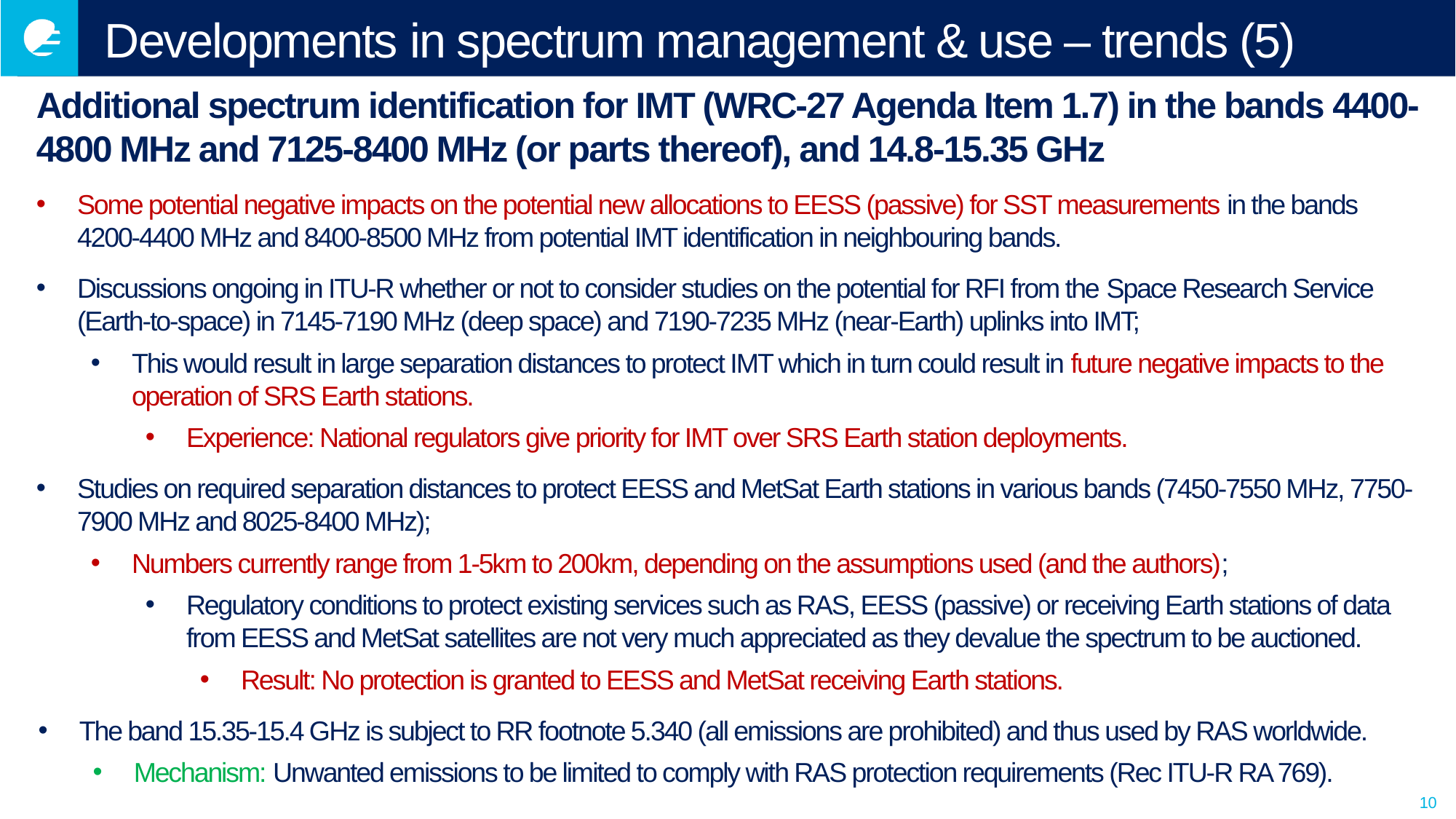

# Developments in spectrum management & use – trends (5)
Additional spectrum identification for IMT (WRC-27 Agenda Item 1.7) in the bands 4400-4800 MHz and 7125-8400 MHz (or parts thereof), and 14.8-15.35 GHz
Some potential negative impacts on the potential new allocations to EESS (passive) for SST measurements in the bands 4200-4400 MHz and 8400-8500 MHz from potential IMT identification in neighbouring bands.
Discussions ongoing in ITU-R whether or not to consider studies on the potential for RFI from the Space Research Service (Earth-to-space) in 7145-7190 MHz (deep space) and 7190-7235 MHz (near-Earth) uplinks into IMT;
This would result in large separation distances to protect IMT which in turn could result in future negative impacts to the operation of SRS Earth stations.
Experience: National regulators give priority for IMT over SRS Earth station deployments.
Studies on required separation distances to protect EESS and MetSat Earth stations in various bands (7450-7550 MHz, 7750-7900 MHz and 8025-8400 MHz);
Numbers currently range from 1-5km to 200km, depending on the assumptions used (and the authors);
Regulatory conditions to protect existing services such as RAS, EESS (passive) or receiving Earth stations of data from EESS and MetSat satellites are not very much appreciated as they devalue the spectrum to be auctioned.
Result: No protection is granted to EESS and MetSat receiving Earth stations.
The band 15.35-15.4 GHz is subject to RR footnote 5.340 (all emissions are prohibited) and thus used by RAS worldwide.
Mechanism: Unwanted emissions to be limited to comply with RAS protection requirements (Rec ITU-R RA 769).